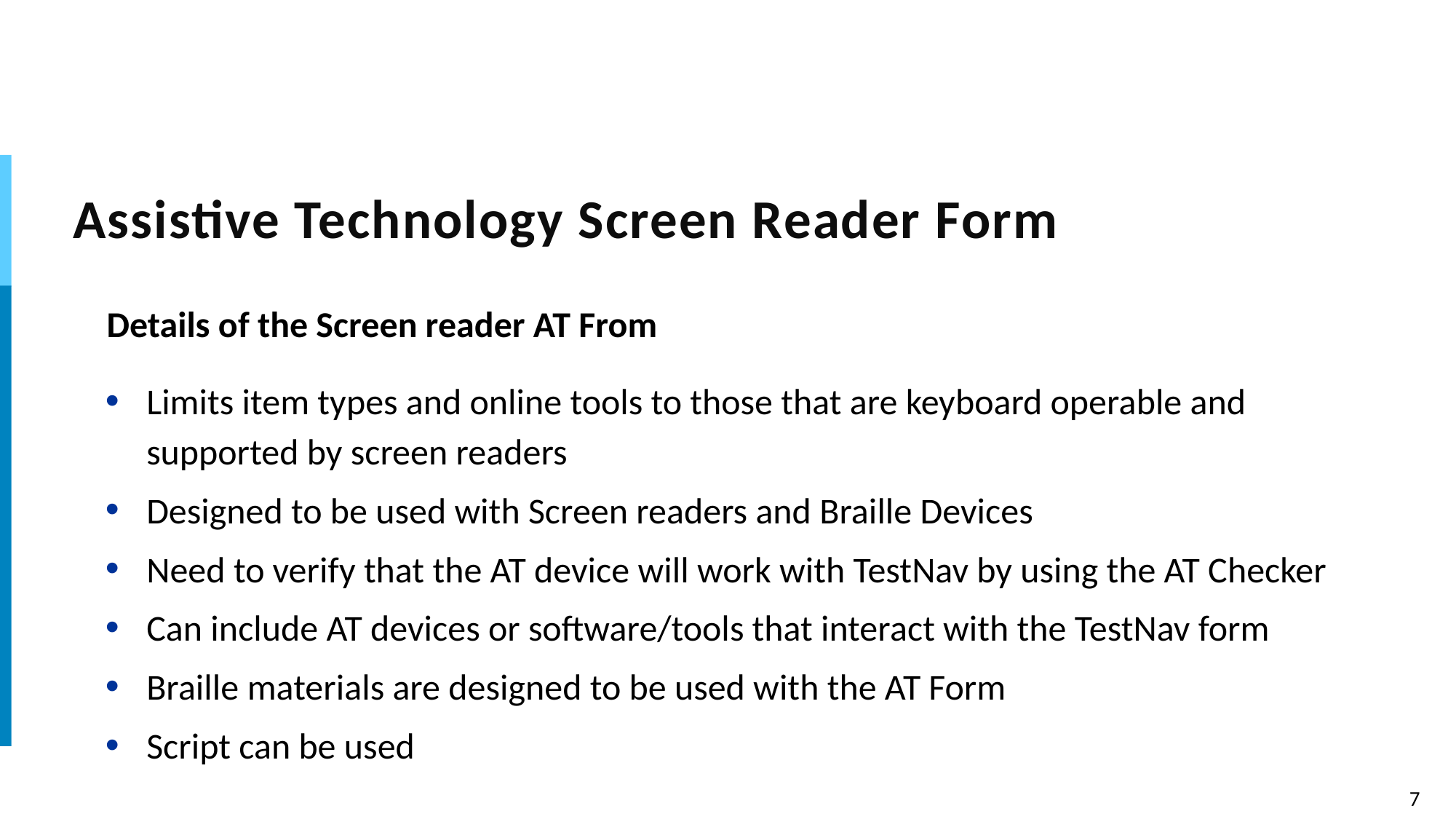

# Assistive Technology Screen Reader Form
Details of the Screen reader AT From
Limits item types and online tools to those that are keyboard operable and supported by screen readers
Designed to be used with Screen readers and Braille Devices
Need to verify that the AT device will work with TestNav by using the AT Checker
Can include AT devices or software/tools that interact with the TestNav form
Braille materials are designed to be used with the AT Form
Script can be used